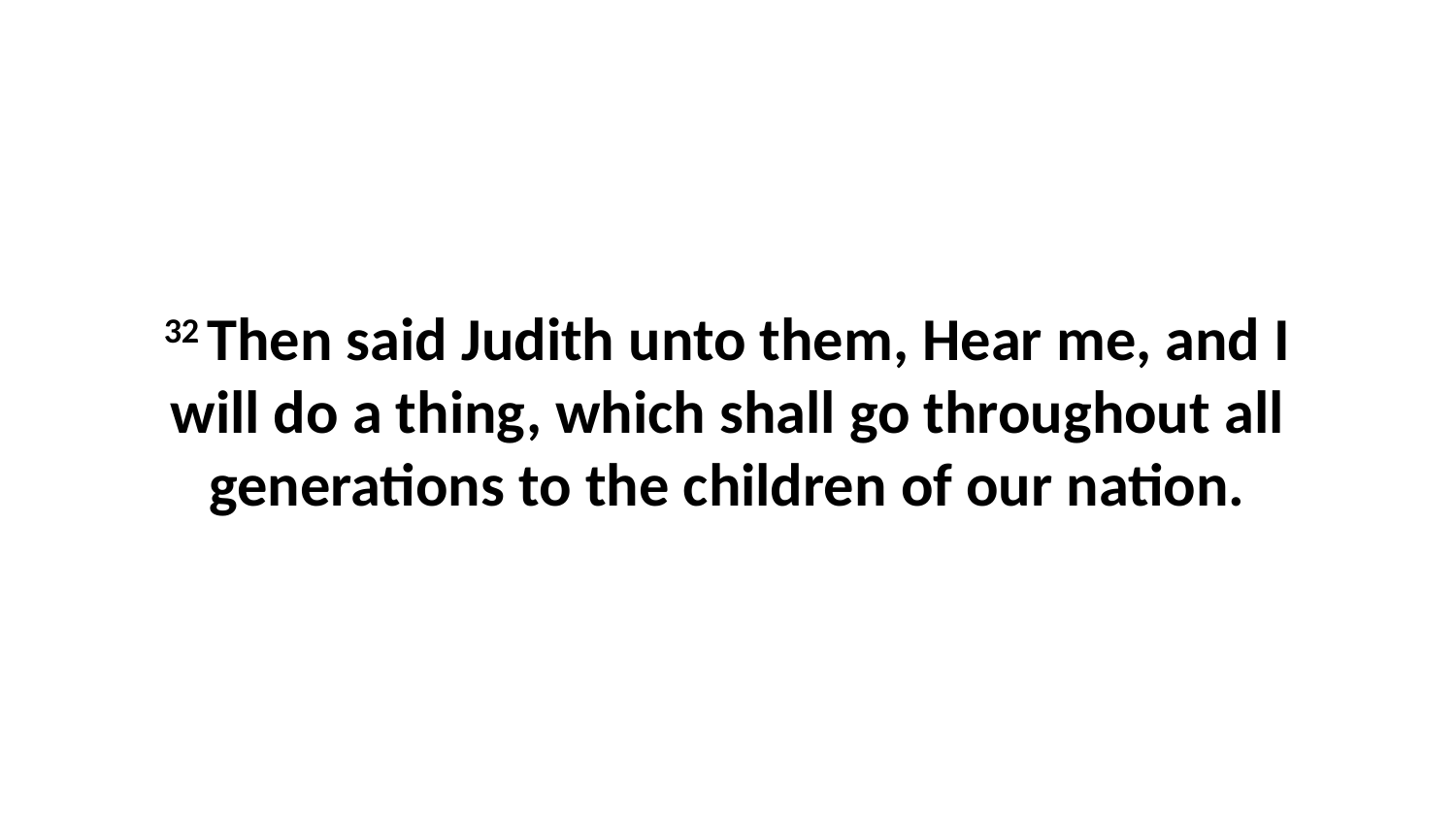

32 Then said Judith unto them, Hear me, and I will do a thing, which shall go throughout all generations to the children of our nation.